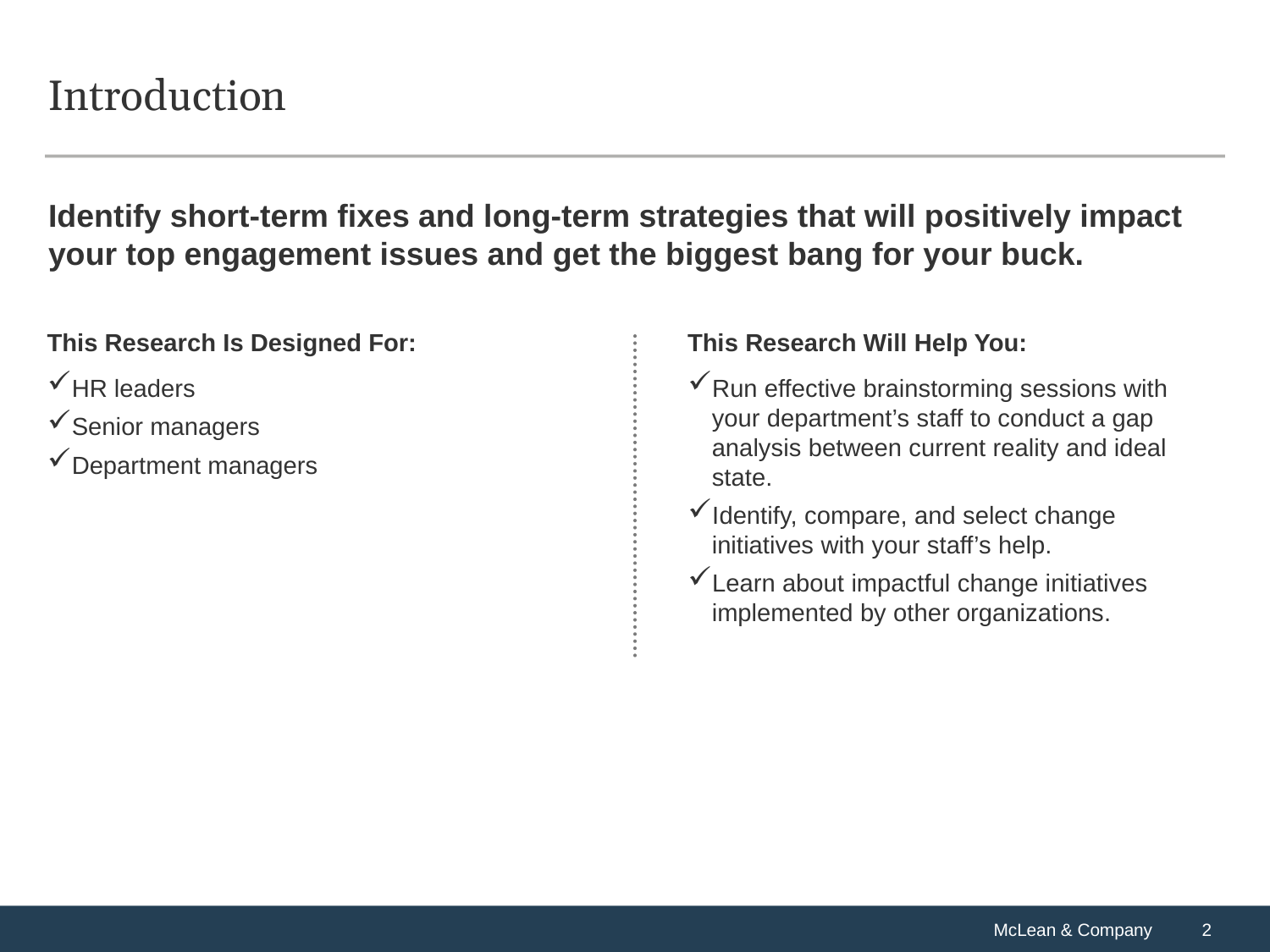

# Introduction
Identify short-term fixes and long-term strategies that will positively impact your top engagement issues and get the biggest bang for your buck.
This Research Is Designed For:
This Research Will Help You:
HR leaders
Senior managers
Department managers
Run effective brainstorming sessions with your department’s staff to conduct a gap analysis between current reality and ideal state.
Identify, compare, and select change initiatives with your staff’s help.
Learn about impactful change initiatives implemented by other organizations.